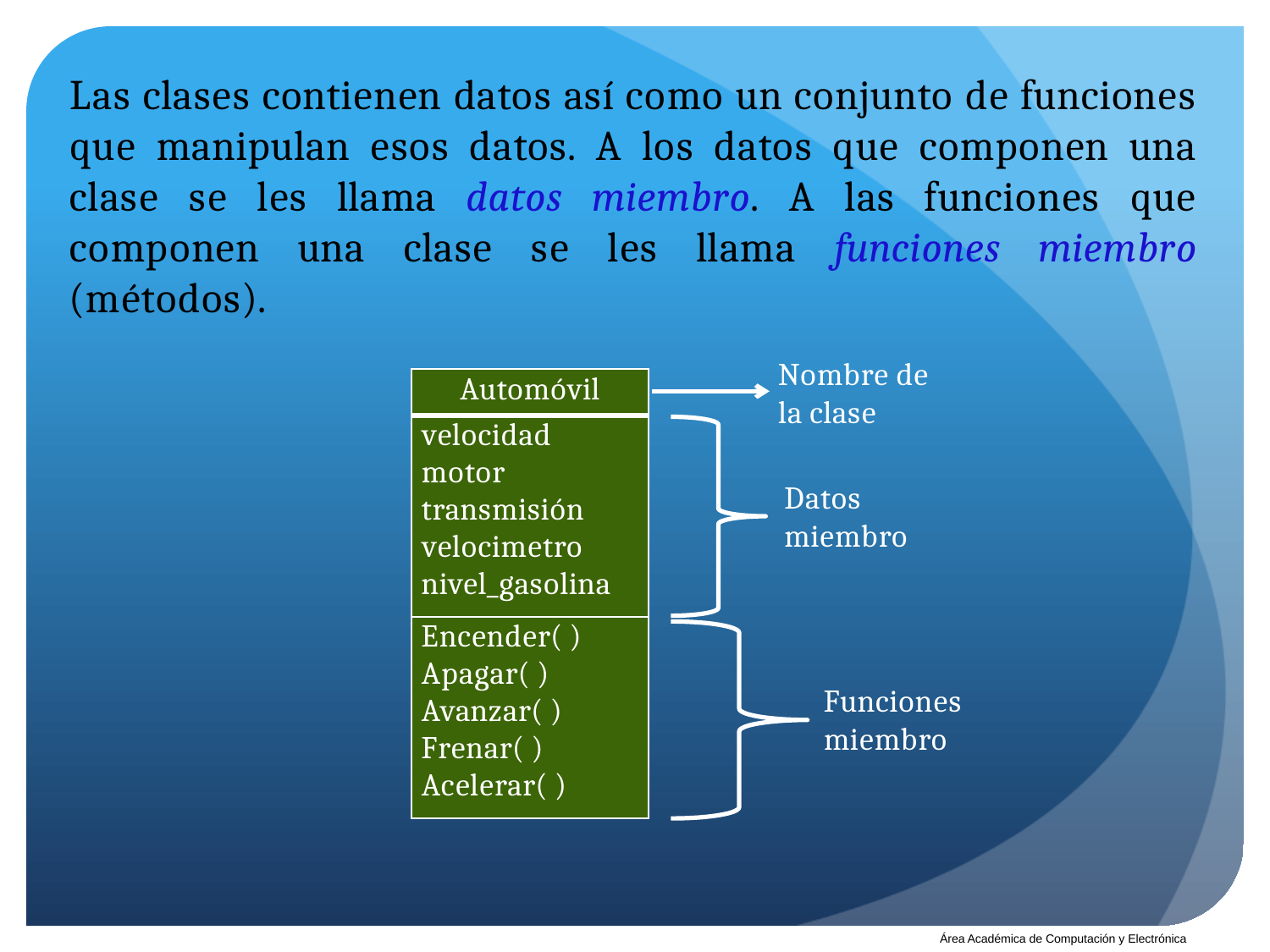

Las clases contienen datos así como un conjunto de funciones que manipulan esos datos. A los datos que componen una clase se les llama datos miembro. A las funciones que componen una clase se les llama funciones miembro (métodos).
Nombre de la clase
| Automóvil |
| --- |
| velocidad motor transmisión velocimetro nivel\_gasolina |
| Encender( ) Apagar( ) Avanzar( ) Frenar( ) Acelerar( ) |

Datos miembro

Funciones
miembro
Área Académica de Computación y Electrónica